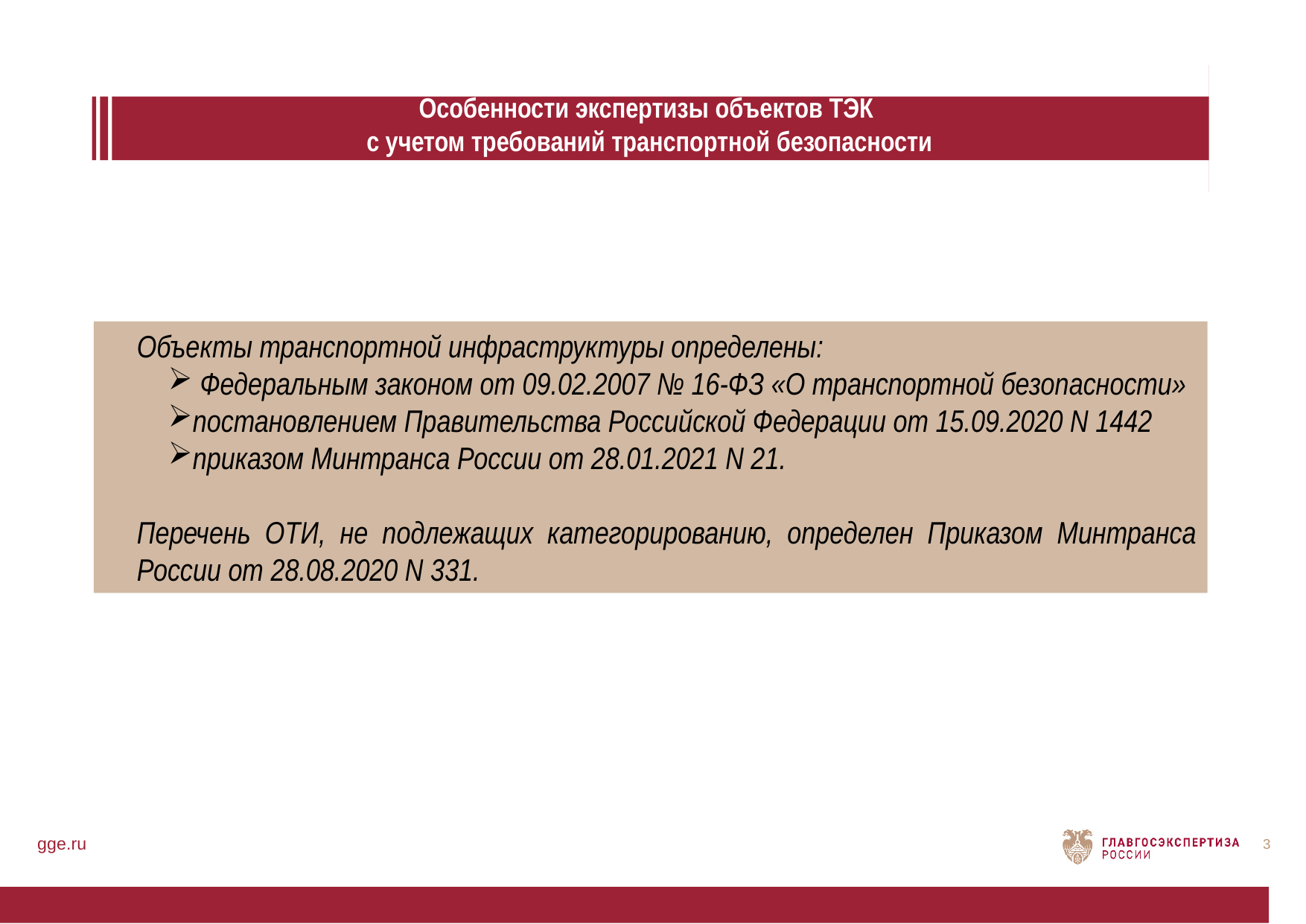

Особенности экспертизы объектов ТЭК
с учетом требований транспортной безопасности

Объекты транспортной инфраструктуры определены:
 Федеральным законом от 09.02.2007 № 16-ФЗ «О транспортной безопасности»
постановлением Правительства Российской Федерации от 15.09.2020 N 1442
приказом Минтранса России от 28.01.2021 N 21.

Перечень ОТИ, не подлежащих категорированию, определен Приказом Минтранса России от 28.08.2020 N 331.
gge.ru
3